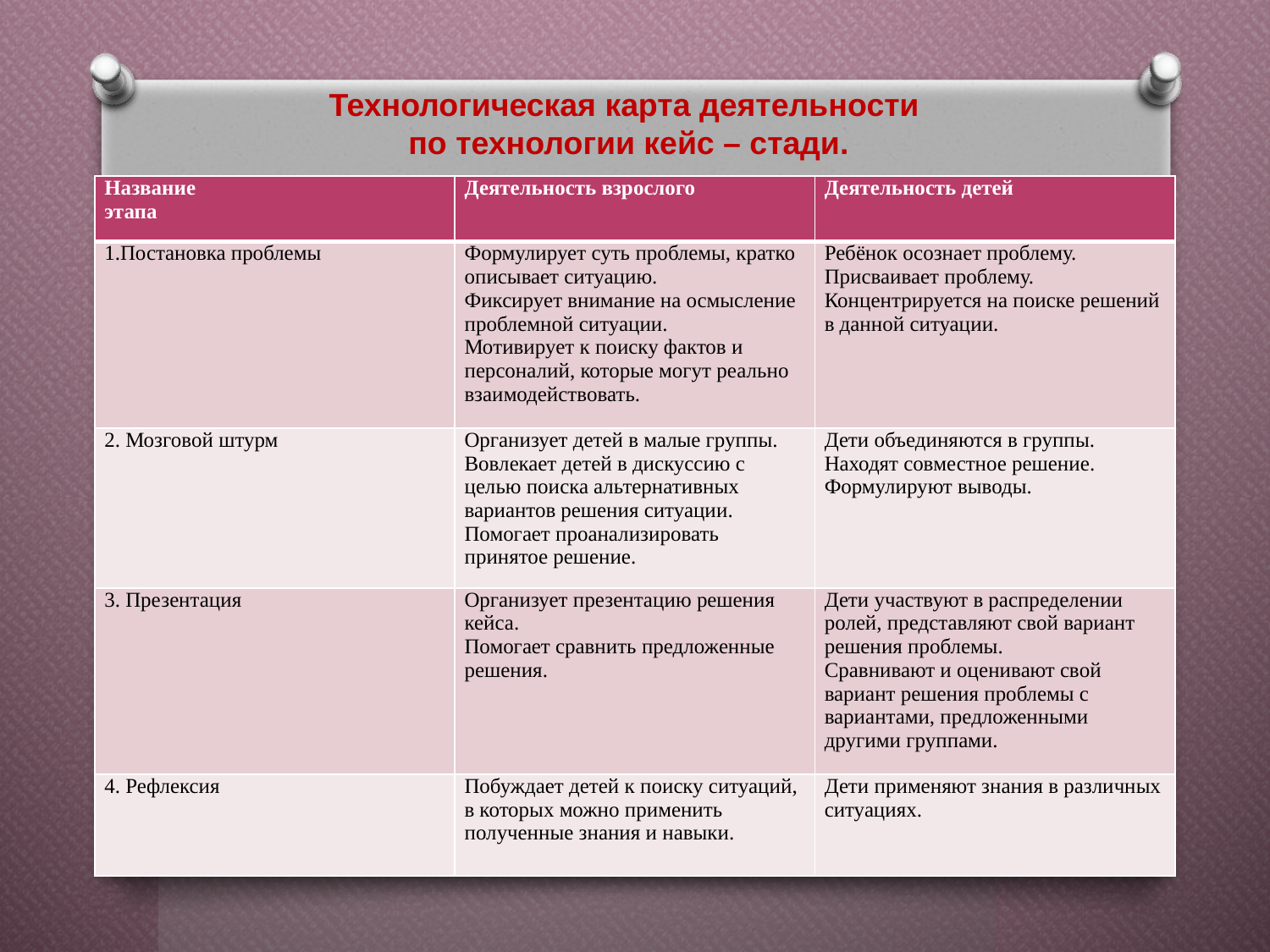

# Технологическая карта деятельности по технологии кейс – стади.
| Название этапа | Деятельность взрослого | Деятельность детей |
| --- | --- | --- |
| 1.Постановка проблемы | Формулирует суть проблемы, кратко описывает ситуацию. Фиксирует внимание на осмысление проблемной ситуации. Мотивирует к поиску фактов и персоналий, которые могут реально взаимодействовать. | Ребёнок осознает проблему. Присваивает проблему. Концентрируется на поиске решений в данной ситуации. |
| 2. Мозговой штурм | Организует детей в малые группы. Вовлекает детей в дискуссию с целью поиска альтернативных вариантов решения ситуации. Помогает проанализировать принятое решение. | Дети объединяются в группы. Находят совместное решение. Формулируют выводы. |
| 3. Презентация | Организует презентацию решения кейса. Помогает сравнить предложенные решения. | Дети участвуют в распределении ролей, представляют свой вариант решения проблемы. Сравнивают и оценивают свой вариант решения проблемы с вариантами, предложенными другими группами. |
| 4. Рефлексия | Побуждает детей к поиску ситуаций, в которых можно применить полученные знания и навыки. | Дети применяют знания в различных ситуациях. |